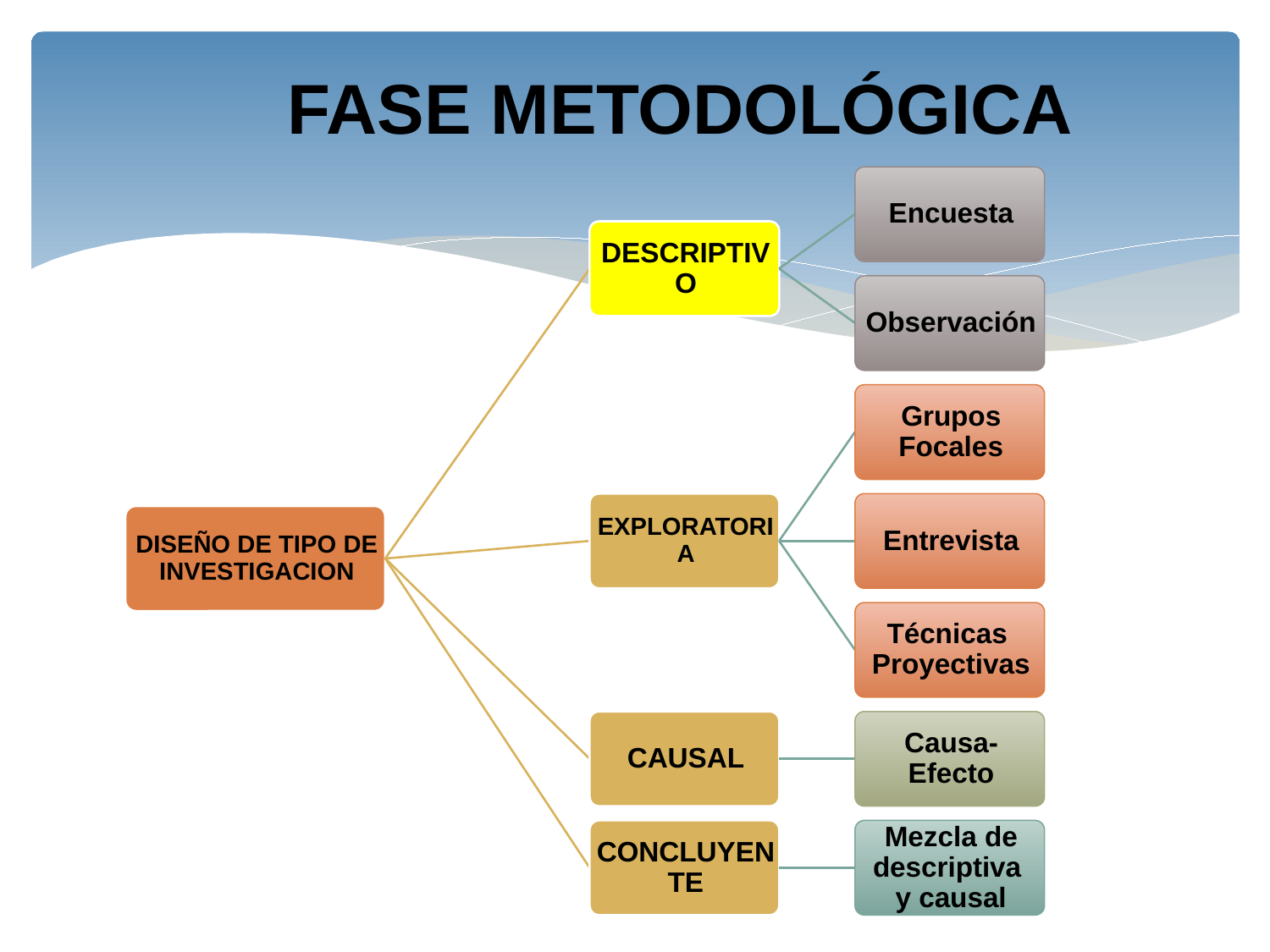

# FASE METODOLÓGICA
DISEÑO DE TIPO DE INVESTIGACION

DESCRIPTIVO

Encuesta

Observación

EXPLORATORIA

Grupos Focales

Entrevista

Técnicas  Proyectivas

CAUSAL

Causa-Efecto

CONCLUYENTE

Mezcla de descriptiva  y causal